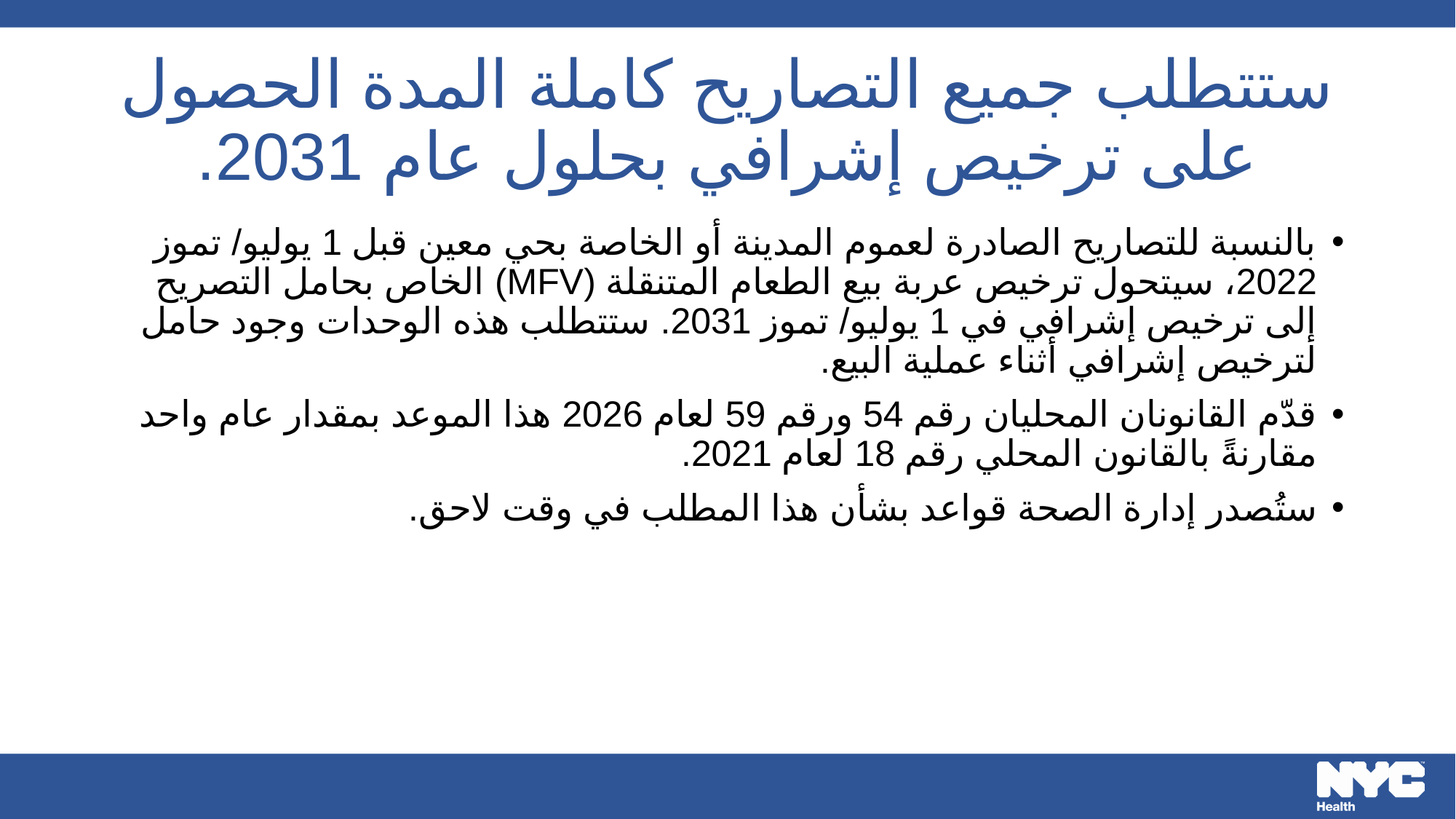

# ستتطلب جميع التصاريح كاملة المدة الحصول على ترخيص إشرافي بحلول عام 2031.
بالنسبة للتصاريح الصادرة لعموم المدينة أو الخاصة بحي معين قبل 1 يوليو/ تموز 2022، سيتحول ترخيص عربة بيع الطعام المتنقلة (MFV) الخاص بحامل التصريح إلى ترخيص إشرافي في 1 يوليو/ تموز 2031. ستتطلب هذه الوحدات وجود حامل لترخيص إشرافي أثناء عملية البيع.
قدّم القانونان المحليان رقم 54 ورقم 59 لعام 2026 هذا الموعد بمقدار عام واحد مقارنةً بالقانون المحلي رقم 18 لعام 2021.
ستُصدر إدارة الصحة قواعد بشأن هذا المطلب في وقت لاحق.